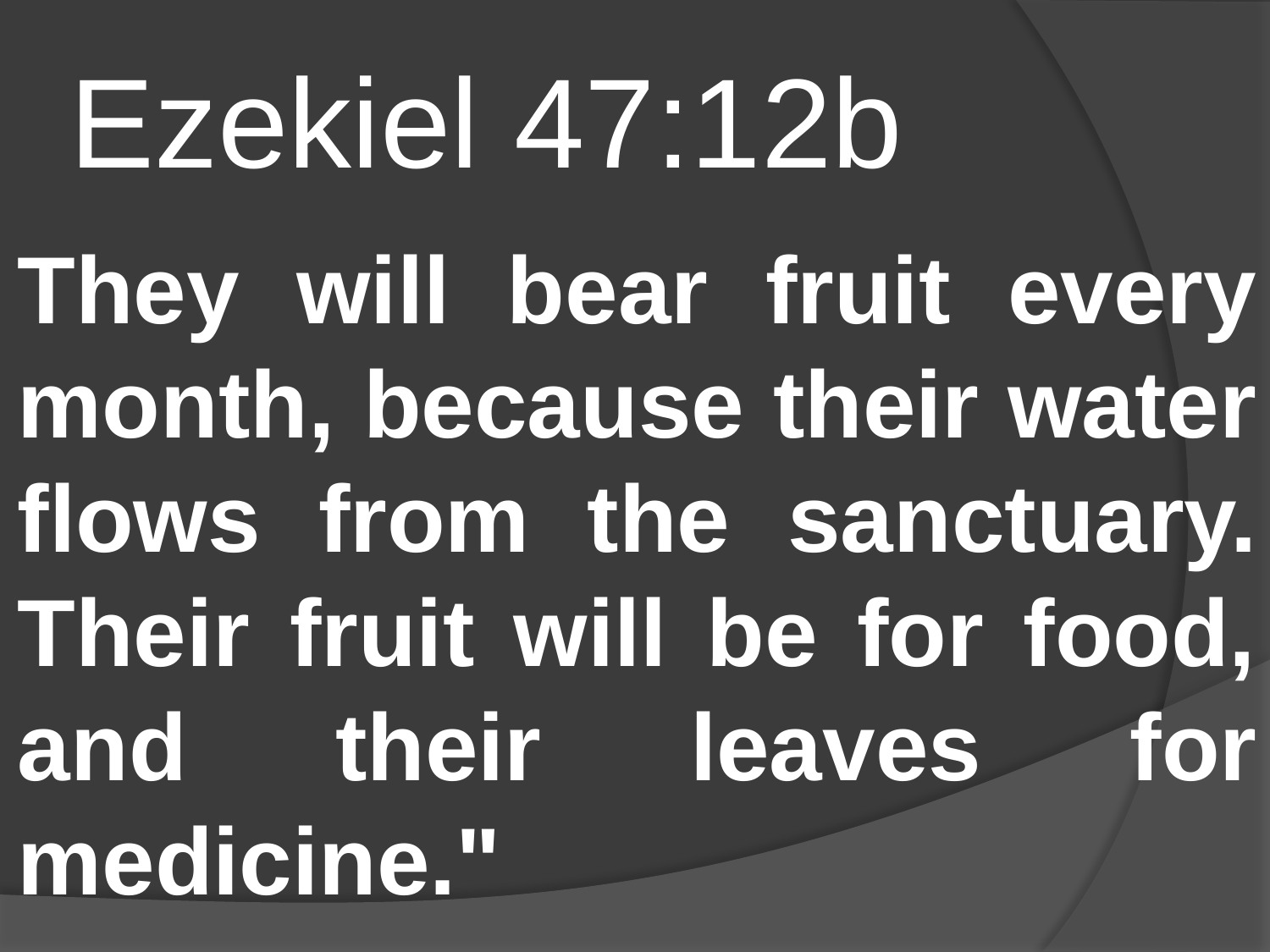

# Ezekiel 47:12b
They will bear fruit every month, because their water flows from the sanctuary. Their fruit will be for food, and their leaves for medicine."